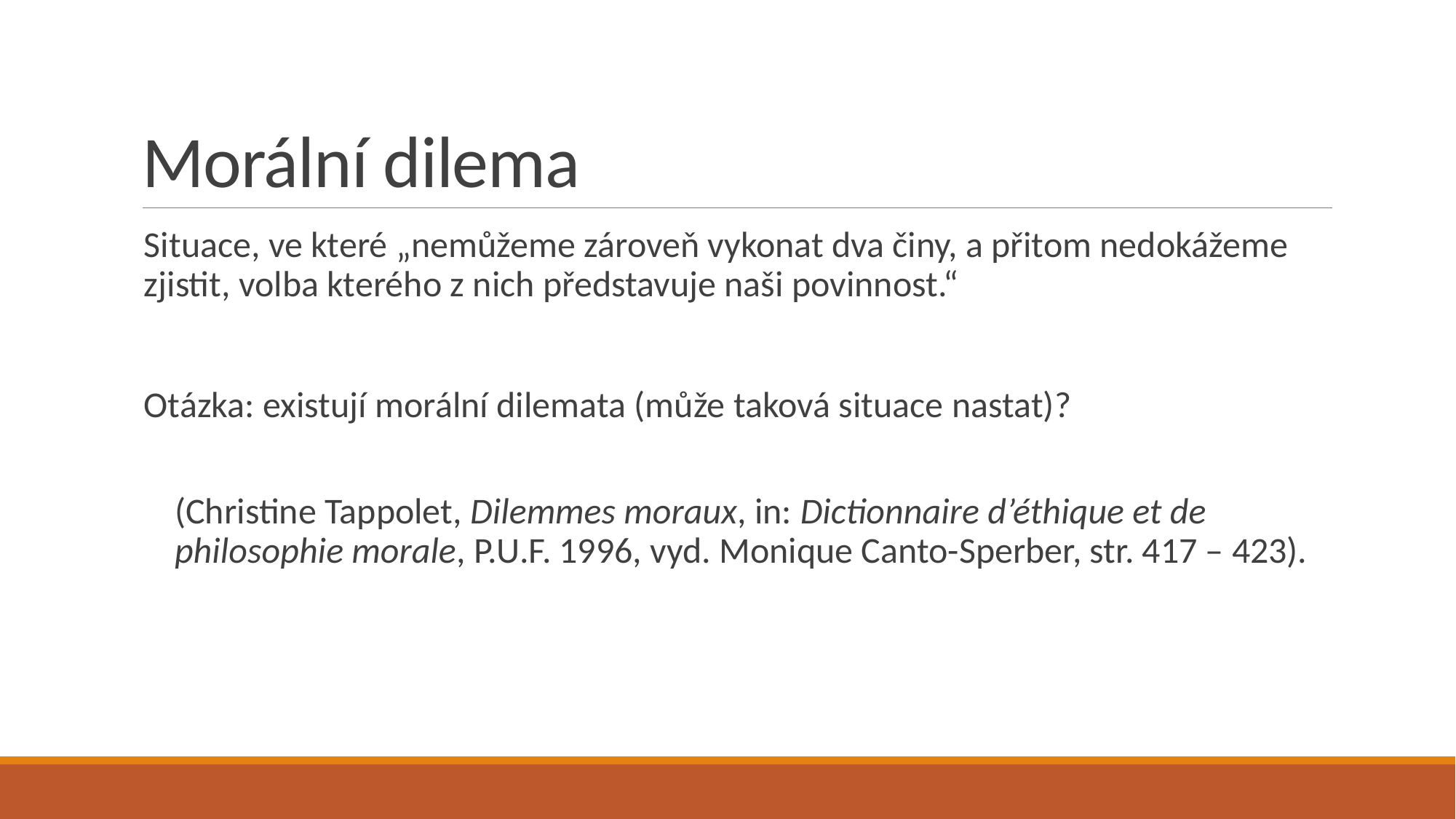

# Morální dilema
Situace, ve které „nemůžeme zároveň vykonat dva činy, a přitom nedokážeme zjistit, volba kterého z nich představuje naši povinnost.“

Otázka: existují morální dilemata (může taková situace nastat)?

(Christine Tappolet, Dilemmes moraux, in: Dictionnaire d’éthique et de philosophie morale, P.U.F. 1996, vyd. Monique Canto-Sperber, str. 417 – 423).